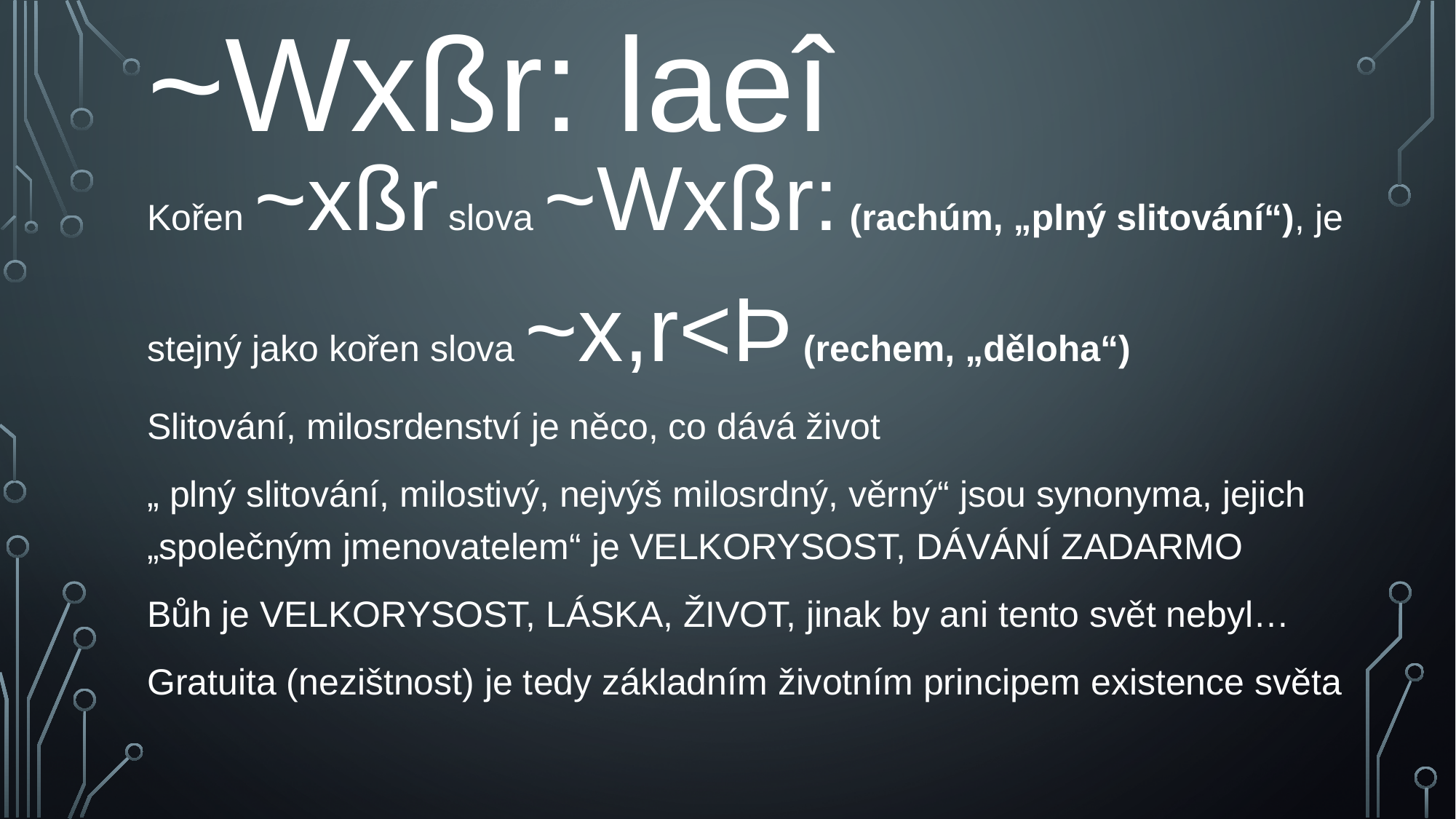

# ~Wxßr: laeî
Kořen ~xßr slova ~Wxßr: (rachúm, „plný slitování“), je stejný jako kořen slova ~x,r<Þ (rechem, „děloha“)
Slitování, milosrdenství je něco, co dává život
„ plný slitování, milostivý, nejvýš milosrdný, věrný“ jsou synonyma, jejich „společným jmenovatelem“ je VELKORYSOST, DÁVÁNÍ ZADARMO
Bůh je VELKORYSOST, LÁSKA, ŽIVOT, jinak by ani tento svět nebyl…
Gratuita (nezištnost) je tedy základním životním principem existence světa